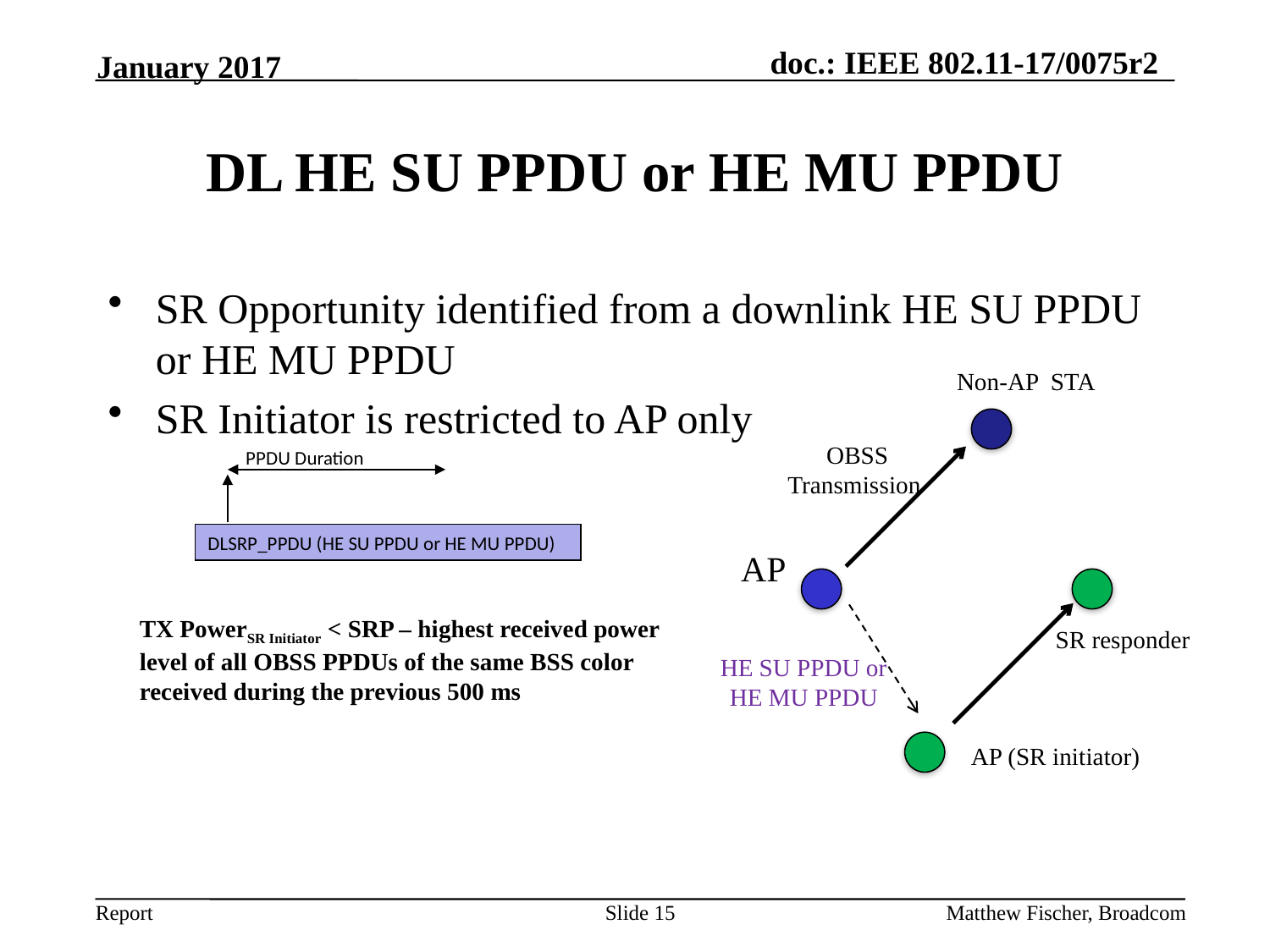

January 2017
# DL HE SU PPDU or HE MU PPDU
SR Opportunity identified from a downlink HE SU PPDU or HE MU PPDU
SR Initiator is restricted to AP only
Non-AP  STA

OBSS
Transmission
PPDU Duration
DLSRP_PPDU (HE SU PPDU or HE MU PPDU)
AP

TX PowerSR Initiator < SRP – highest received power level of all OBSS PPDUs of the same BSS color received during the previous 500 ms
SR responder
HE SU PPDU or HE MU PPDU

  AP (SR initiator)
Slide 15
Matthew Fischer, Broadcom